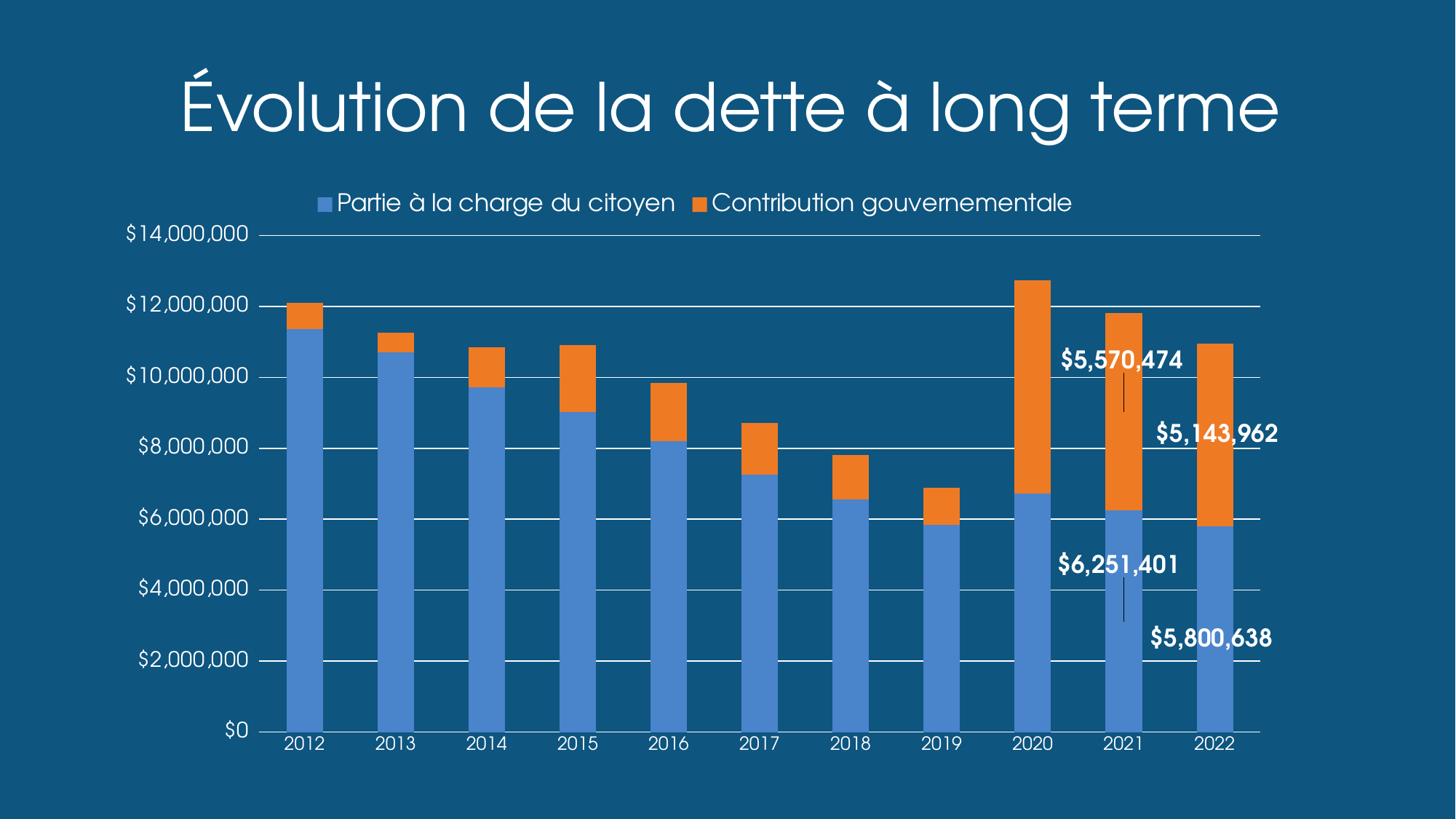

Évolution de la dette à long terme

### Chart

| Category | Partie à la charge du citoyen | Contribution gouvernementale | Colonne1 |
|---|---|---|---|
| 2012 | 11353203.0 | 745166.0 | None |
| 2013 | 10706649.0 | 546068.0 | None |
| 2014 | 9718773.0 | 1135831.0 | None |
| 2015 | 9018065.0 | 1883047.0 | None |
| 2016 | 8192070.0 | 1659098.0 | None |
| 2017 | 7257075.0 | 1457572.0 | None |
| 2018 | 6558690.0 | 1249838.0 | None |
| 2019 | 5841809.0 | 1035819.0 | None |
| 2020 | 6729420.0 | 6013830.0 | None |
| 2021 | 6251401.0 | 5570474.0 | None |
| 2022 | 5800638.0 | 5143962.0 | None |